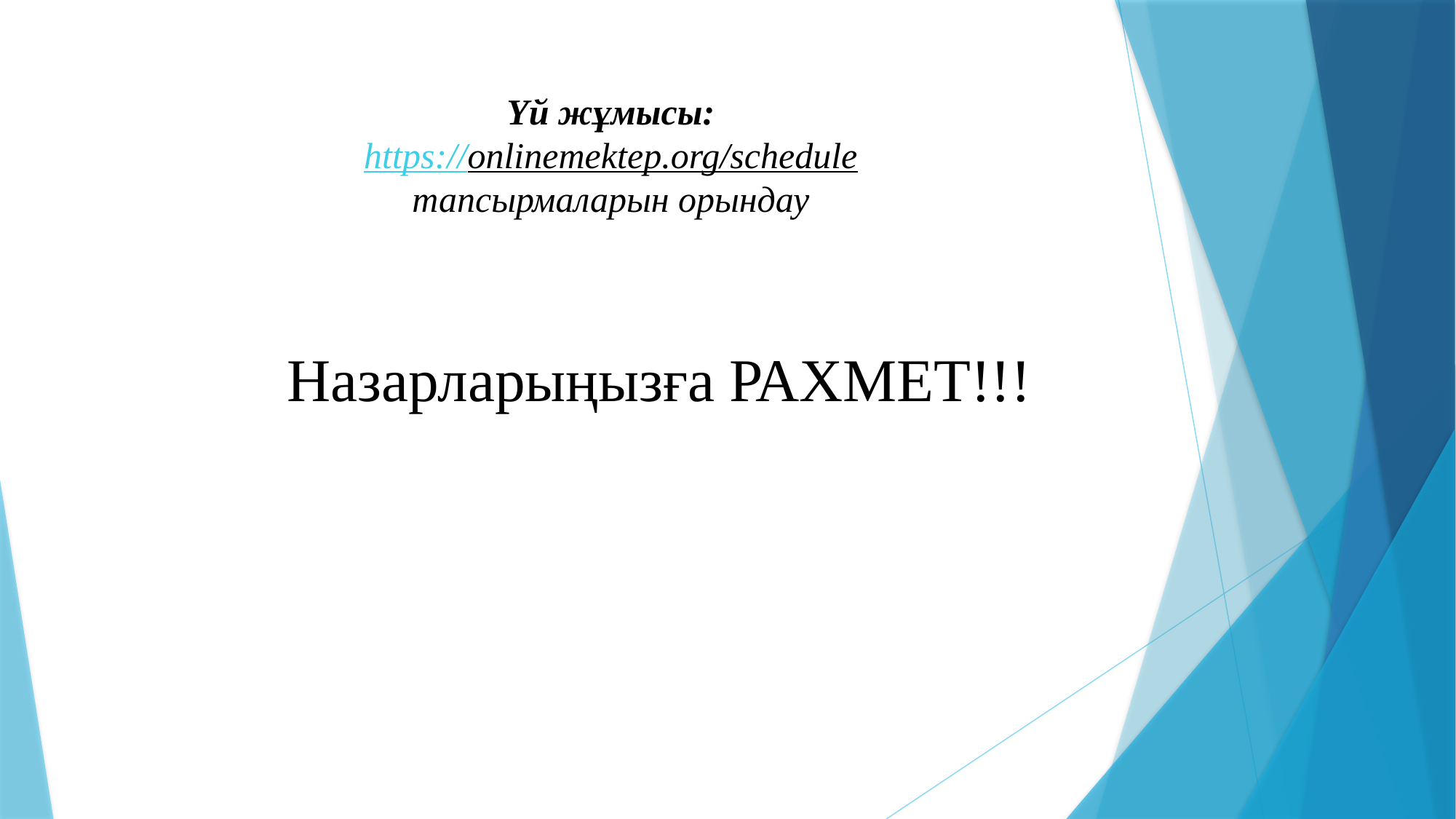

Үй жұмысы:
https://onlinemektep.org/schedule тапсырмаларын орындау

Назарларыңызға РАХМЕТ!!!